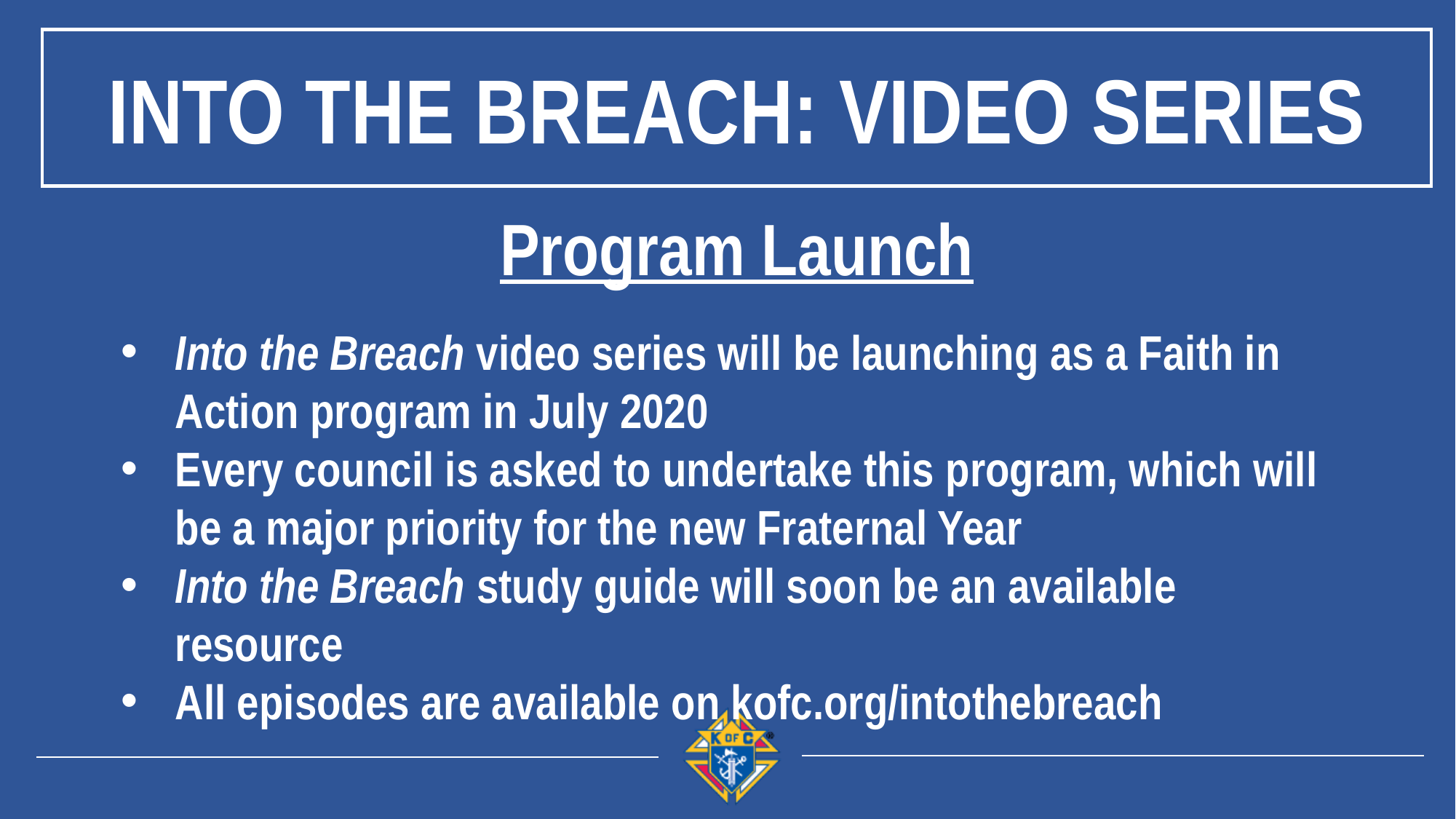

Into the Breach: Video Series
Program Launch
Into the Breach video series will be launching as a Faith in Action program in July 2020
Every council is asked to undertake this program, which will be a major priority for the new Fraternal Year
Into the Breach study guide will soon be an available resource
All episodes are available on kofc.org/intothebreach